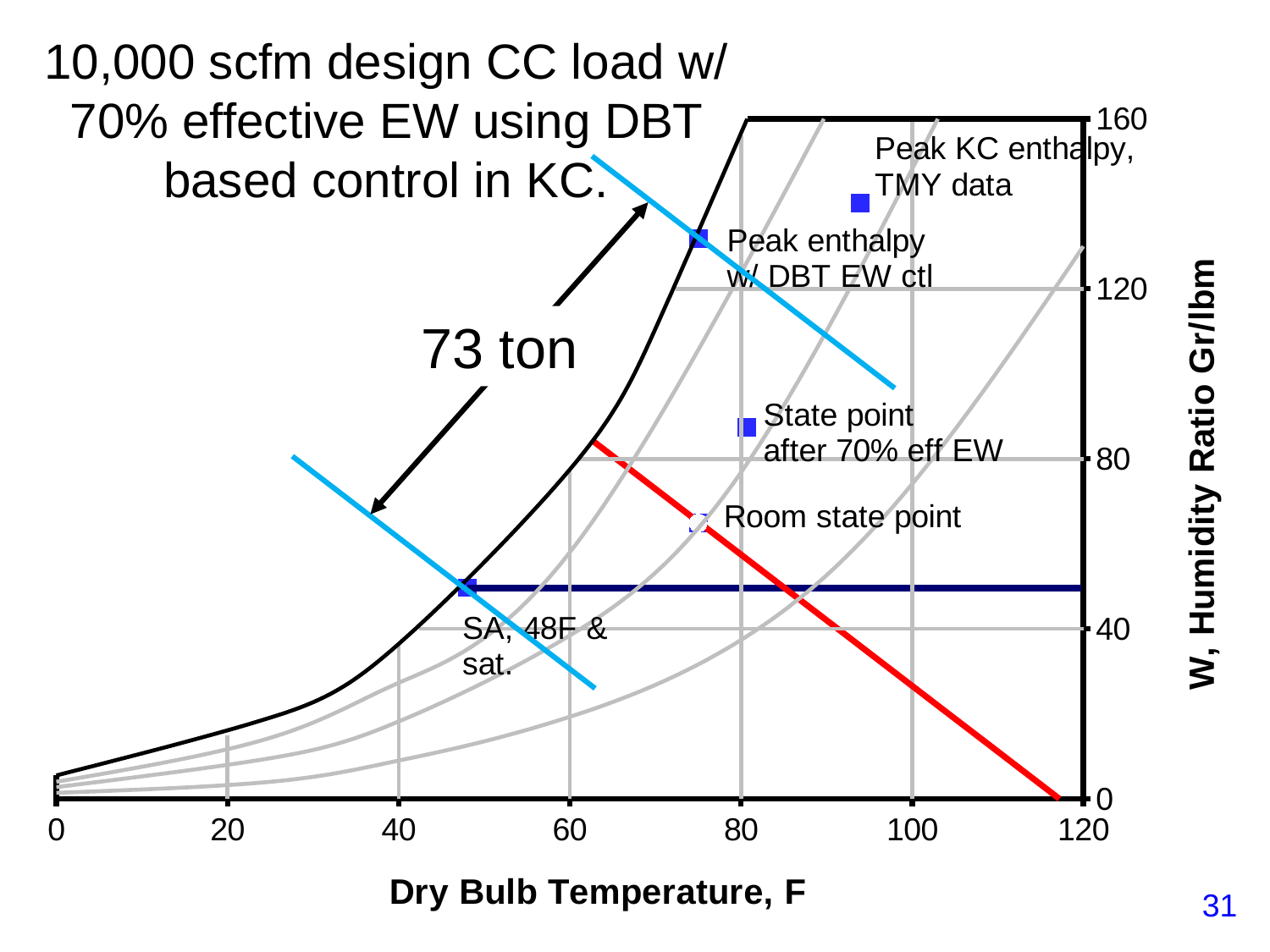

10,000 scfm design CC load w/ 70% effective EW using DBT based control in KC.

### Chart

| Category |  |  |  |  |  |  |  |  |  |  |  |  |  |  |  |  |  |  |  |
|---|---|---|---|---|---|---|---|---|---|---|---|---|---|---|---|---|---|---|---|
73 ton